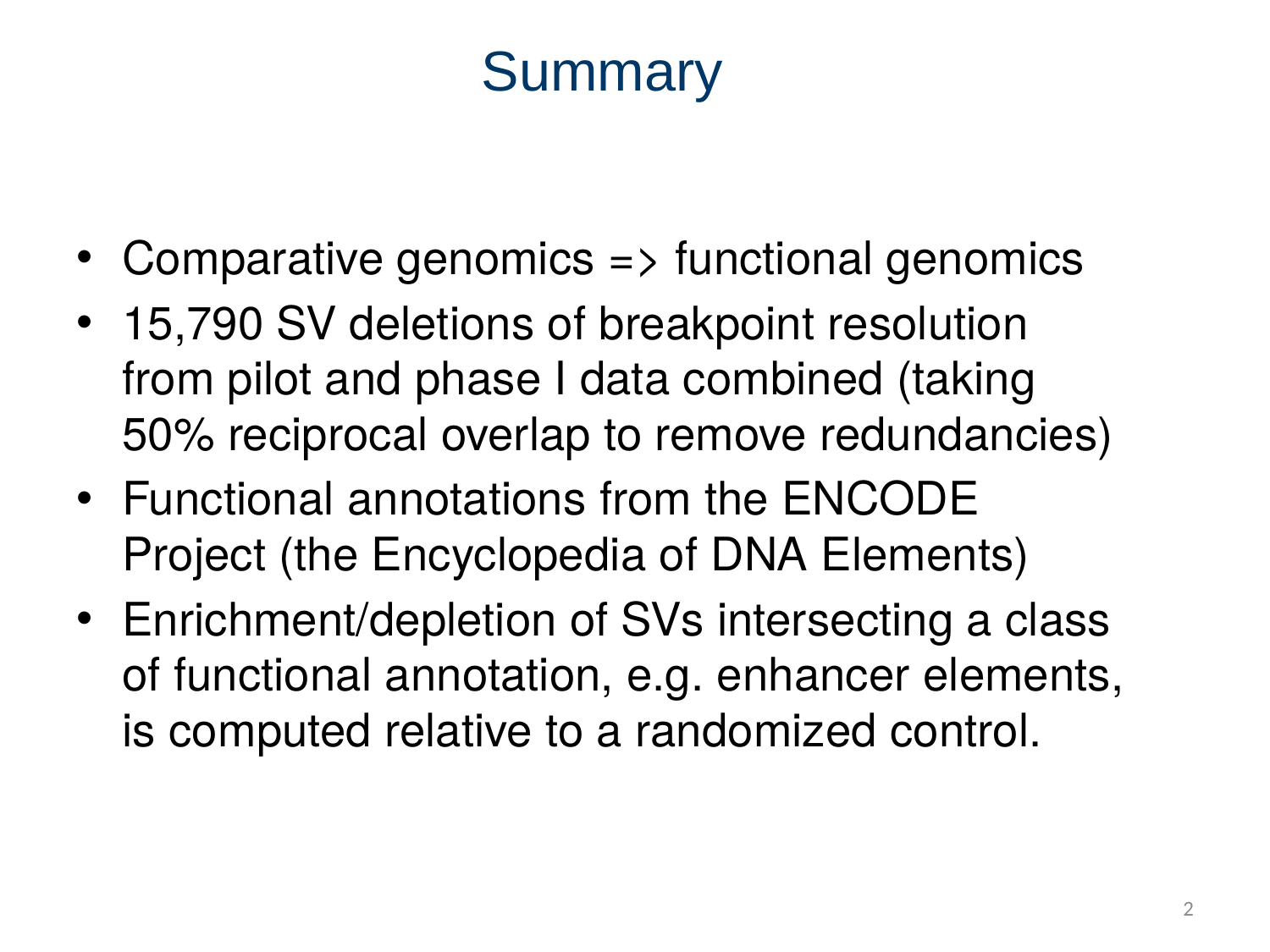

# Summary
Comparative genomics => functional genomics
15,790 SV deletions of breakpoint resolution from pilot and phase I data combined (taking 50% reciprocal overlap to remove redundancies)
Functional annotations from the ENCODE Project (the Encyclopedia of DNA Elements)
Enrichment/depletion of SVs intersecting a class of functional annotation, e.g. enhancer elements, is computed relative to a randomized control.
2